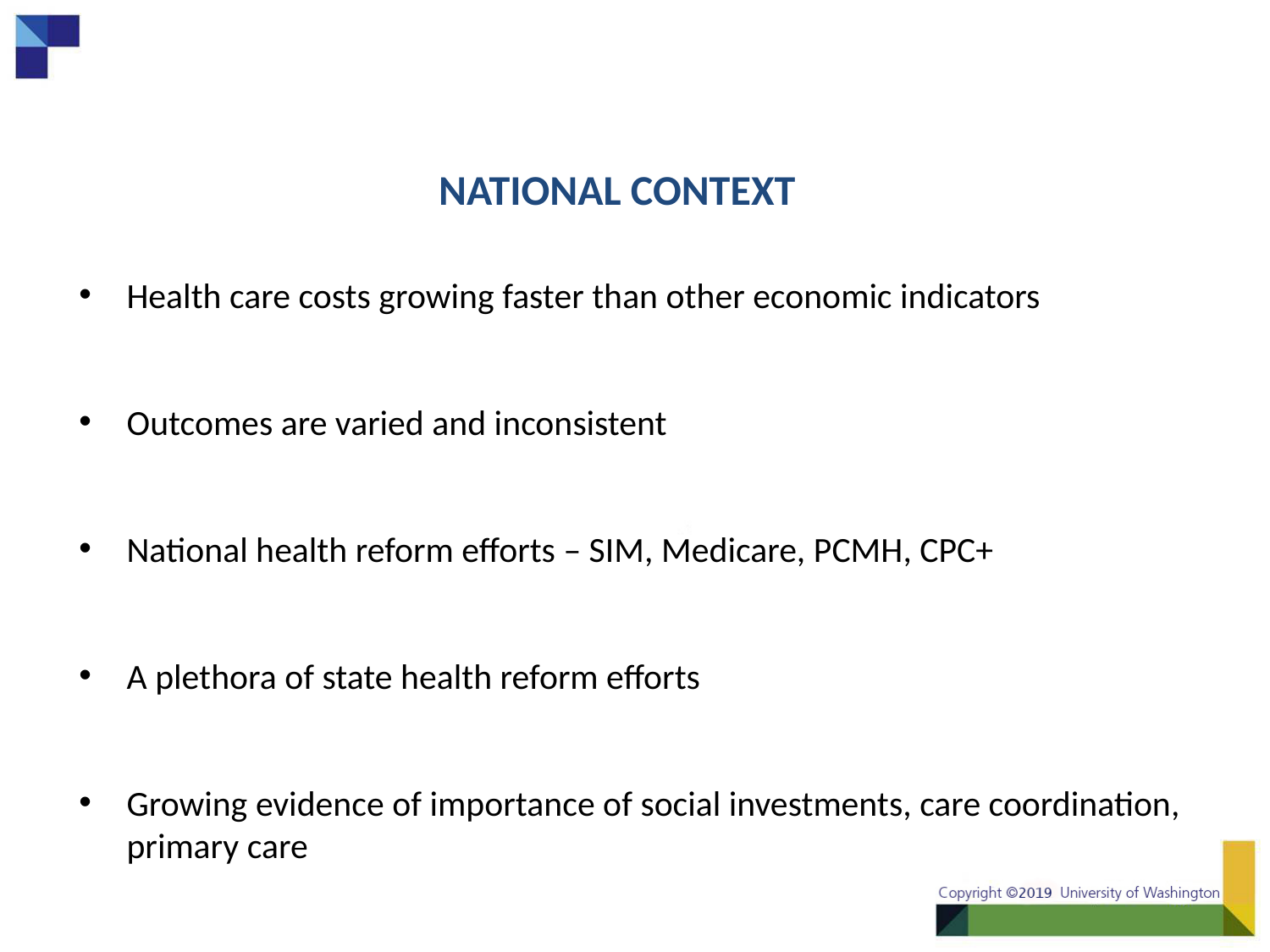

# NATIONAL CONTEXT
Health care costs growing faster than other economic indicators

Outcomes are varied and inconsistent

National health reform efforts – SIM, Medicare, PCMH, CPC+

A plethora of state health reform efforts

Growing evidence of importance of social investments, care coordination, primary care